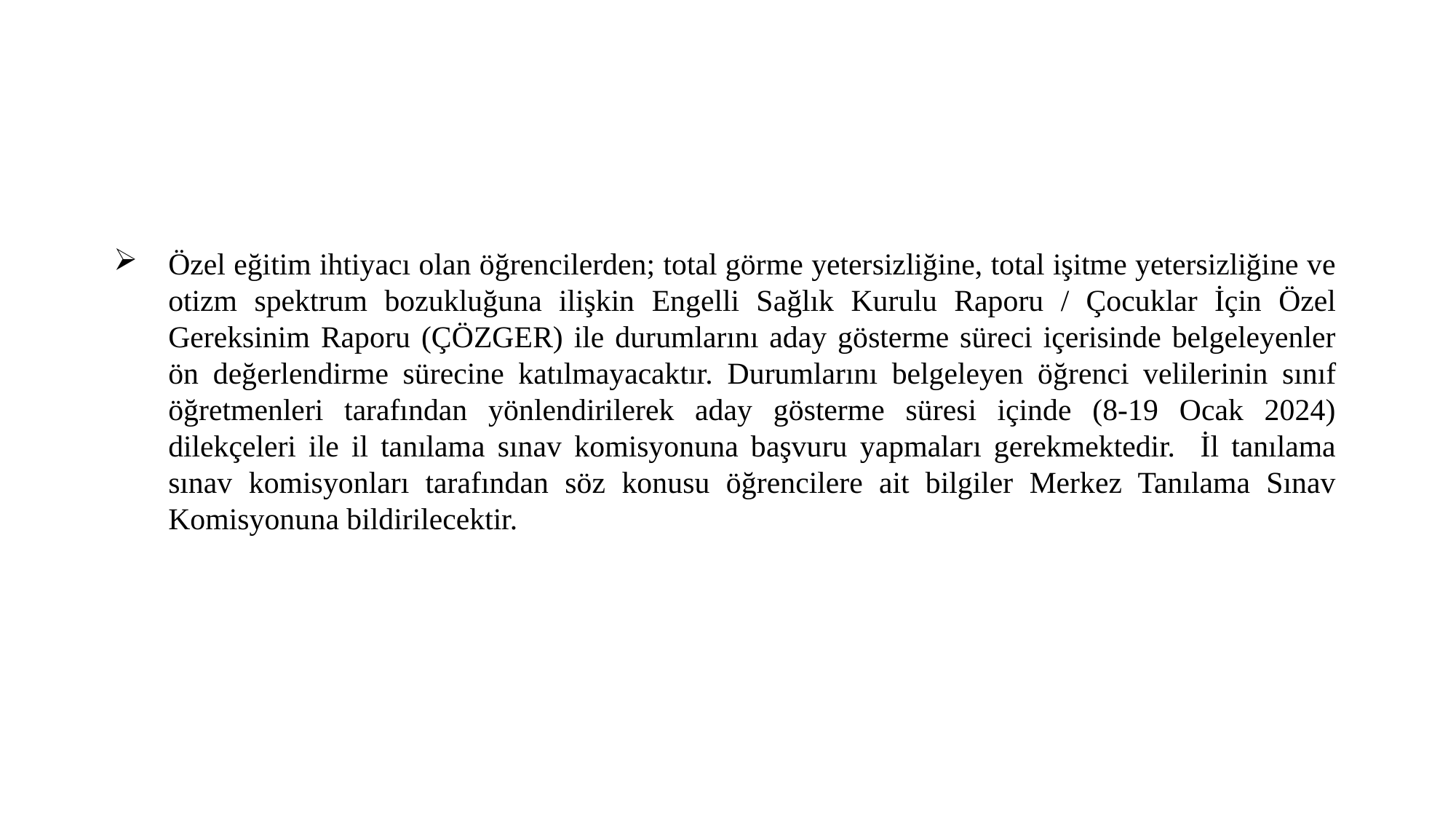

Özel eğitim ihtiyacı olan öğrencilerden; total görme yetersizliğine, total işitme yetersizliğine ve otizm spektrum bozukluğuna ilişkin Engelli Sağlık Kurulu Raporu / Çocuklar İçin Özel Gereksinim Raporu (ÇÖZGER) ile durumlarını aday gösterme süreci içerisinde belgeleyenler ön değerlendirme sürecine katılmayacaktır. Durumlarını belgeleyen öğrenci velilerinin sınıf öğretmenleri tarafından yönlendirilerek aday gösterme süresi içinde (8-19 Ocak 2024) dilekçeleri ile il tanılama sınav komisyonuna başvuru yapmaları gerekmektedir.  İl tanılama sınav komisyonları tarafından söz konusu öğrencilere ait bilgiler Merkez Tanılama Sınav Komisyonuna bildirilecektir.